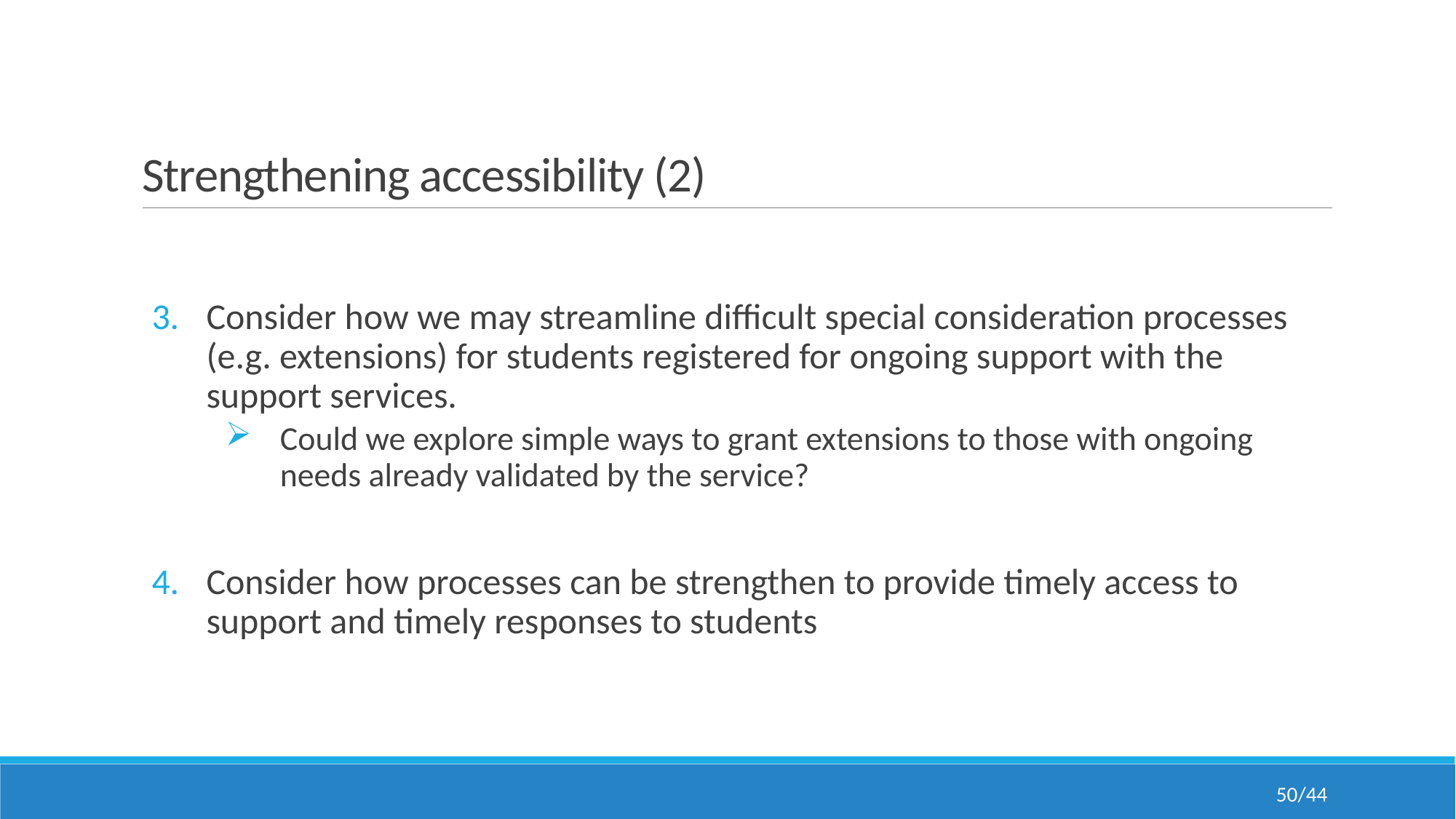

# Strengthening accessibility (2)
Consider how we may streamline difficult special consideration processes (e.g. extensions) for students registered for ongoing support with the support services.
Could we explore simple ways to grant extensions to those with ongoing needs already validated by the service?

Consider how processes can be strengthen to provide timely access to support and timely responses to students
50